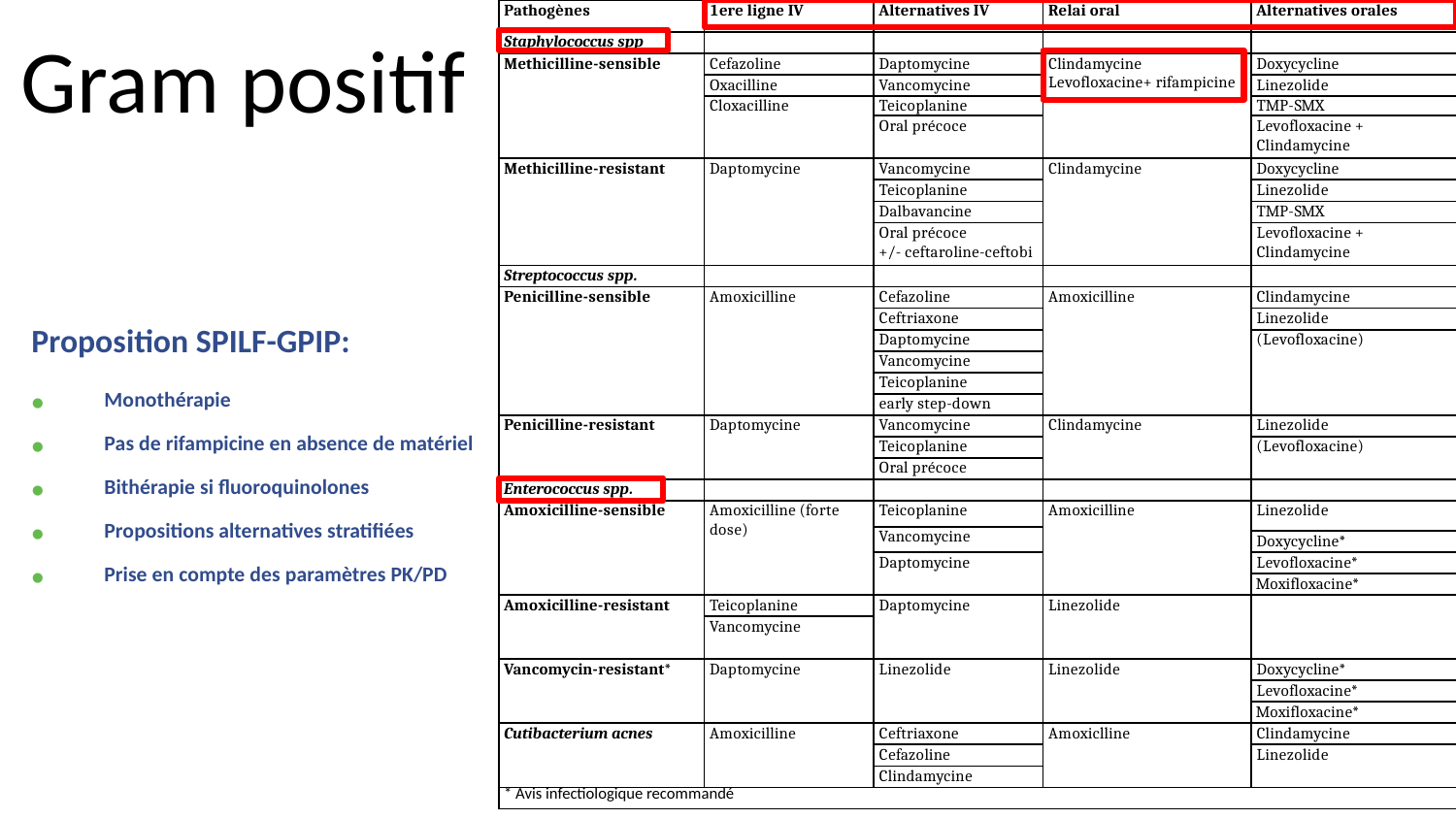

| Pathogènes | 1ere ligne IV | Alternatives IV | Relai oral | Alternatives orales |
| --- | --- | --- | --- | --- |
| Staphylococcus spp |  |  |  |  |
| Methicilline-sensible | Cefazoline | Daptomycine | Clindamycine Levofloxacine+ rifampicine | Doxycycline |
|  | Oxacilline | Vancomycine |  | Linezolide |
|  | Cloxacilline | Teicoplanine |  | TMP-SMX |
|  |  | Oral précoce |  | Levofloxacine + Clindamycine |
| Methicilline-resistant | Daptomycine | Vancomycine | Clindamycine | Doxycycline |
|  |  | Teicoplanine |  | Linezolide |
|  |  | Dalbavancine |  | TMP-SMX |
|  |  | Oral précoce +/- ceftaroline-ceftobi |  | Levofloxacine + Clindamycine |
| Streptococcus spp. |  |  |  |  |
| Penicilline-sensible | Amoxicilline | Cefazoline | Amoxicilline | Clindamycine |
|  |  | Ceftriaxone |  | Linezolide |
|  |  | Daptomycine |  | (Levofloxacine) |
|  |  | Vancomycine |  |  |
|  |  | Teicoplanine |  |  |
|  |  | early step-down |  |  |
| Penicilline-resistant | Daptomycine | Vancomycine | Clindamycine | Linezolide |
|  |  | Teicoplanine |  | (Levofloxacine) |
|  |  | Oral précoce |  |  |
| Enterococcus spp. |  |  |  |  |
| Amoxicilline-sensible | Amoxicilline (forte dose) | Teicoplanine | Amoxicilline | Linezolide |
|  |  | Vancomycine |  |  |
|  |  |  |  | Doxycycline\* |
|  |  | Daptomycine |  | Levofloxacine\* |
|  |  |  |  | Moxifloxacine\* |
| Amoxicilline-resistant | Teicoplanine | Daptomycine | Linezolide |  |
|  | Vancomycine |  |  |  |
| Vancomycin-resistant\* | Daptomycine | Linezolide | Linezolide | Doxycycline\* |
|  |  |  |  | Levofloxacine\* |
|  |  |  |  | Moxifloxacine\* |
| Cutibacterium acnes | Amoxicilline | Ceftriaxone | Amoxiclline | Clindamycine |
|  |  | Cefazoline |  | Linezolide |
|  |  | Clindamycine |  |  |
| \* Avis infectiologique recommandé |  |  |  |  |

# Gram positif

Proposition SPILF-GPIP:
Monothérapie
Pas de rifampicine en absence de matériel
Bithérapie si fluoroquinolones
Propositions alternatives stratifiées
Prise en compte des paramètres PK/PD

33